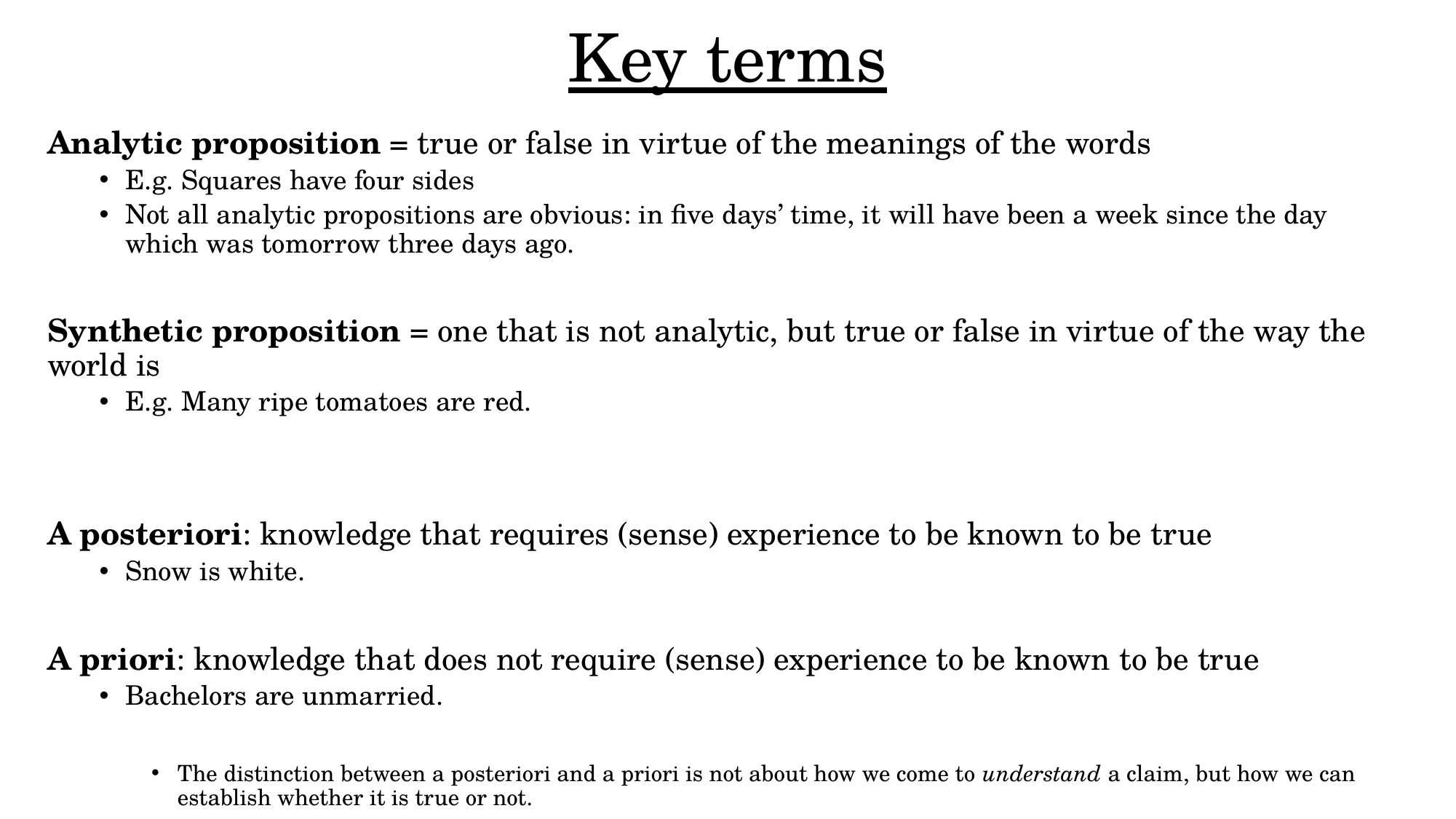

# Key terms
Analytic proposition = true or false in virtue of the meanings of the words
E.g. Squares have four sides
Not all analytic propositions are obvious: in five days’ time, it will have been a week since the day which was tomorrow three days ago.

Synthetic proposition = one that is not analytic, but true or false in virtue of the way the world is
E.g. Many ripe tomatoes are red.

A posteriori: knowledge that requires (sense) experience to be known to be true
Snow is white.

A priori: knowledge that does not require (sense) experience to be known to be true
Bachelors are unmarried.

The distinction between a posteriori and a priori is not about how we come to understand a claim, but how we can establish whether it is true or not.